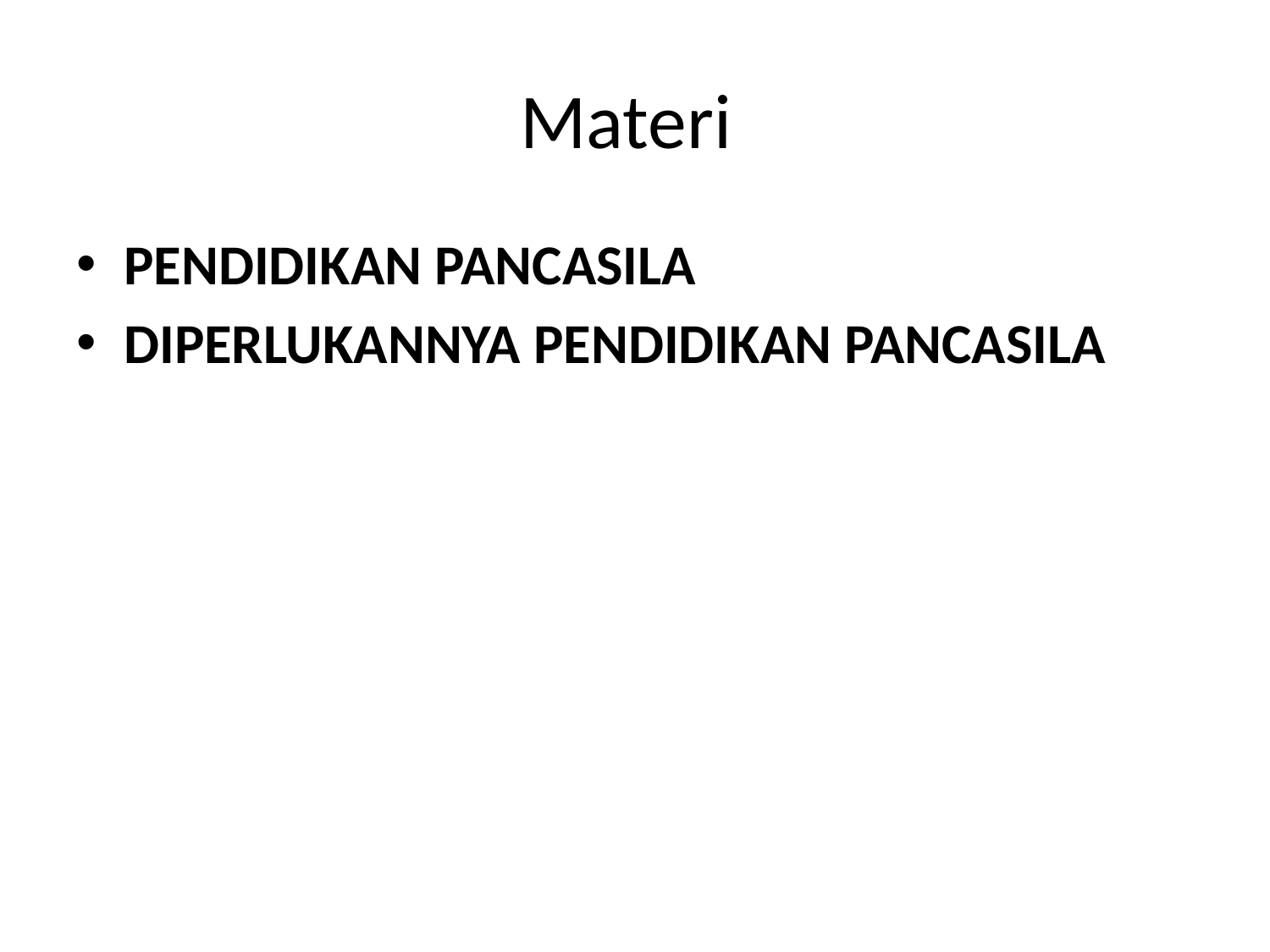

# Materi
PENDIDIKAN PANCASILA
DIPERLUKANNYA PENDIDIKAN PANCASILA